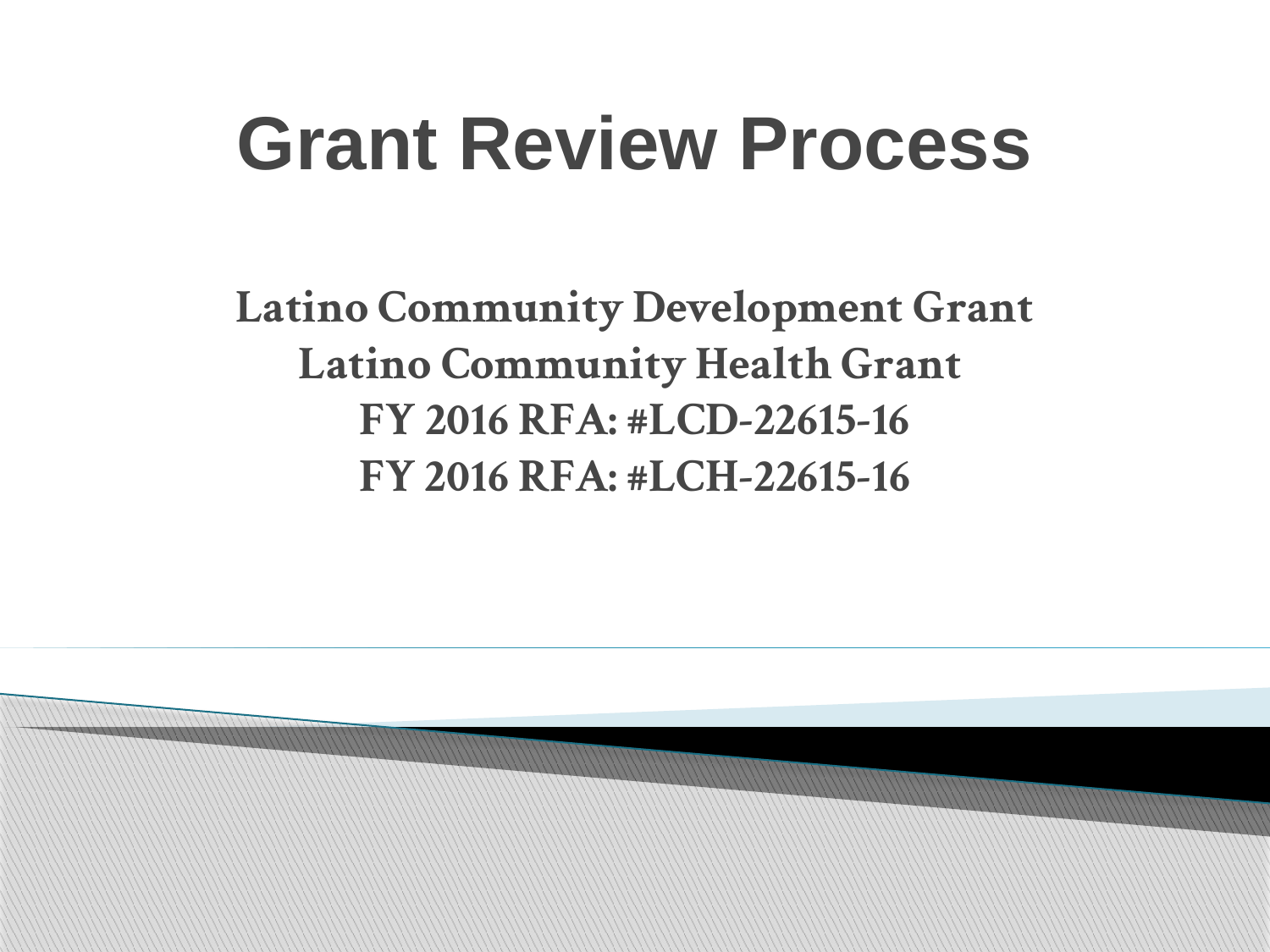

# Grant Review Process Latino Community Development Grant Latino Community Health Grant FY 2016 RFA: #LCD-22615-16 FY 2016 RFA: #LCH-22615-16